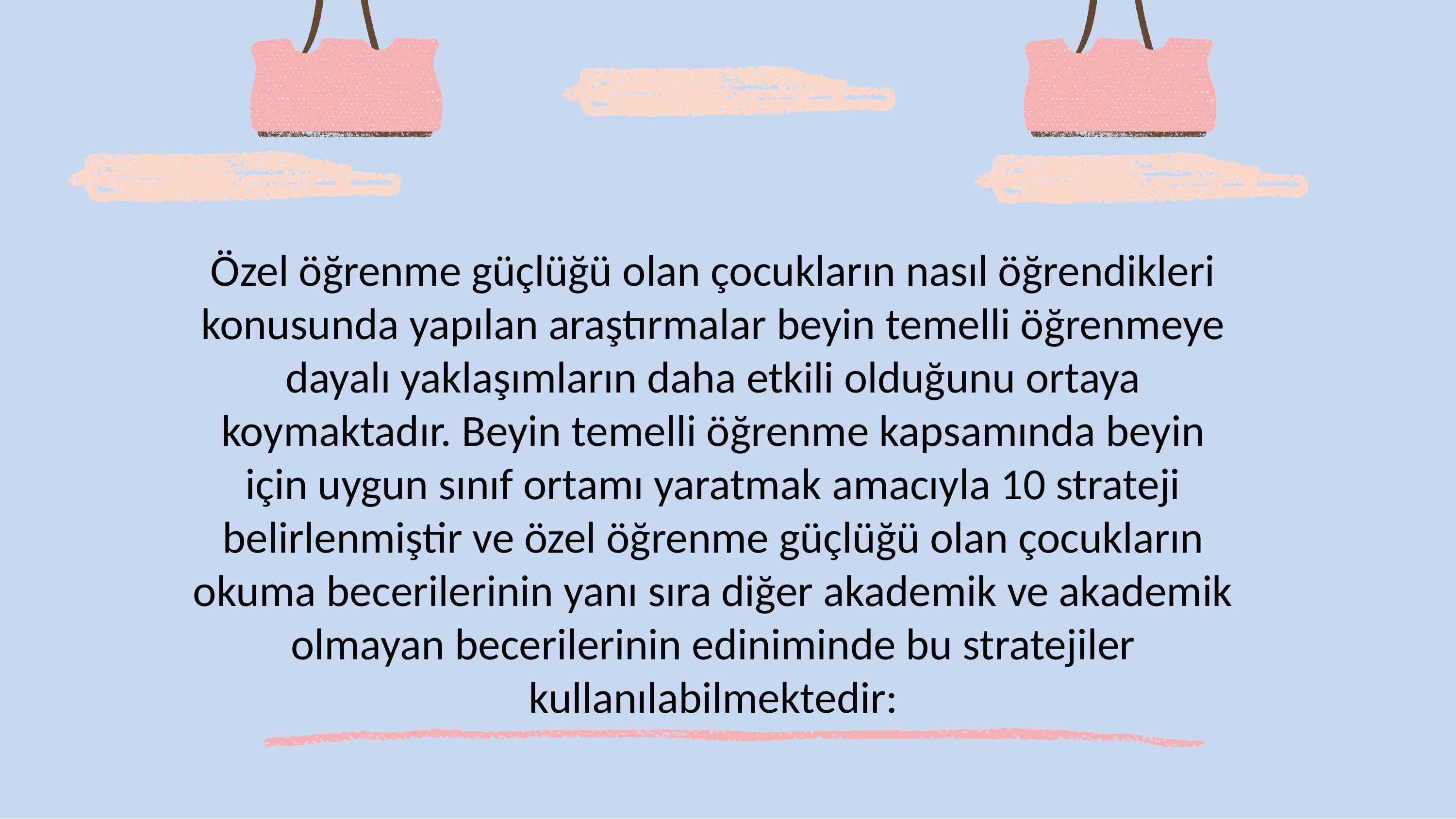

Özel öğrenme güçlüğü olan çocukların nasıl öğrendikleri konusunda yapılan araştırmalar beyin temelli öğrenmeye dayalı yaklaşımların daha etkili olduğunu ortaya koymaktadır. Beyin temelli öğrenme kapsamında beyin için uygun sınıf ortamı yaratmak amacıyla 10 strateji belirlenmiştir ve özel öğrenme güçlüğü olan çocukların okuma becerilerinin yanı sıra diğer akademik ve akademik olmayan becerilerinin ediniminde bu stratejiler kullanılabilmektedir:

35